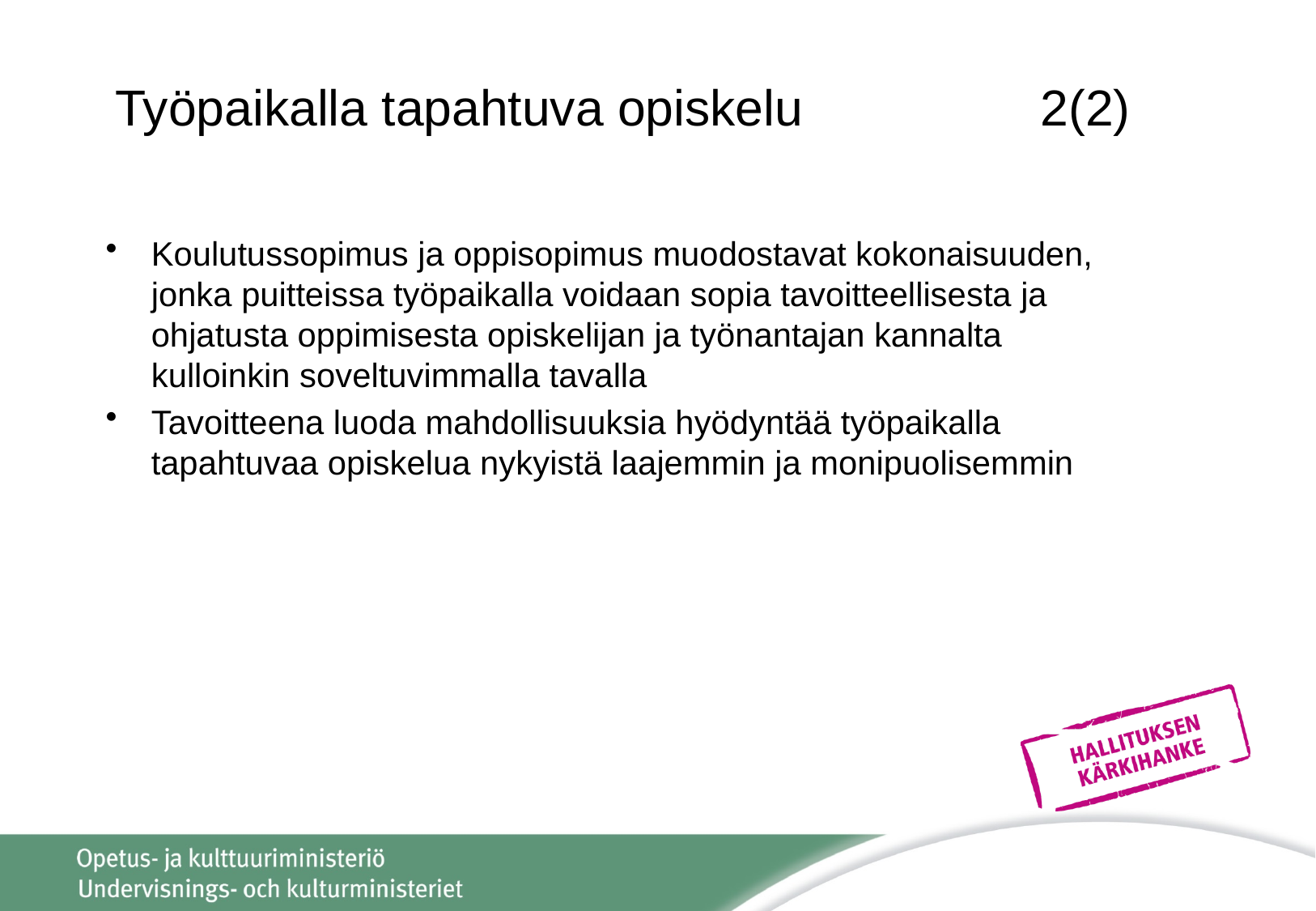

# Työpaikalla tapahtuva opiskelu                 2(2)
Koulutussopimus ja oppisopimus muodostavat kokonaisuuden, jonka puitteissa työpaikalla voidaan sopia tavoitteellisesta ja ohjatusta oppimisesta opiskelijan ja työnantajan kannalta kulloinkin soveltuvimmalla tavalla
Tavoitteena luoda mahdollisuuksia hyödyntää työpaikalla tapahtuvaa opiskelua nykyistä laajemmin ja monipuolisemmin